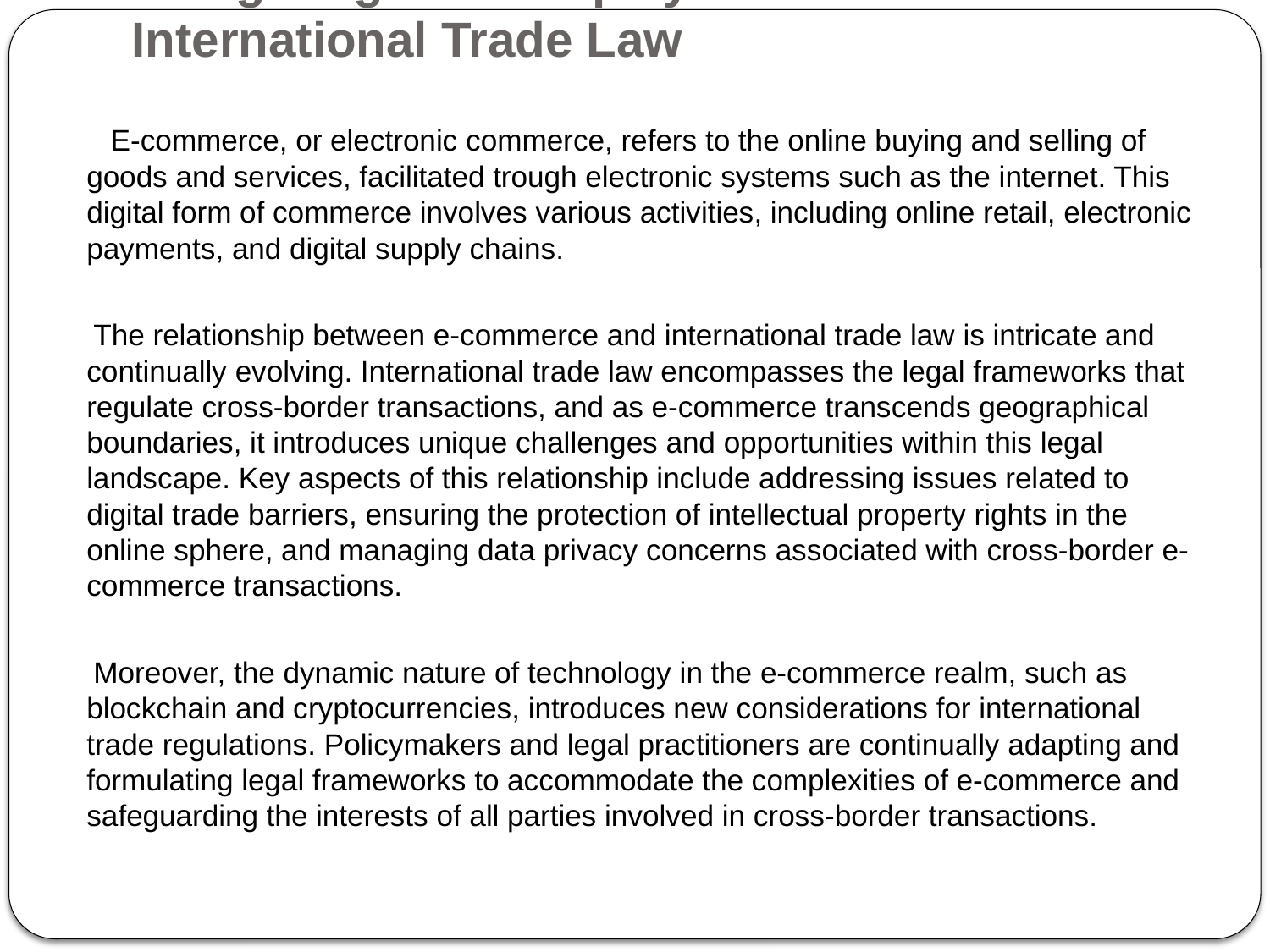

# Navigating the Interplay of E-Commerce and International Trade Law
      E-commerce, or electronic commerce, refers to the online buying and selling of goods and services, facilitated trough electronic systems such as the internet. This digital form of commerce involves various activities, including online retail, electronic payments, and digital supply chains.

     The relationship between e-commerce and international trade law is intricate and continually evolving. International trade law encompasses the legal frameworks that regulate cross-border transactions, and as e-commerce transcends geographical boundaries, it introduces unique challenges and opportunities within this legal landscape. Key aspects of this relationship include addressing issues related to digital trade barriers, ensuring the protection of intellectual property rights in the online sphere, and managing data privacy concerns associated with cross-border e-commerce transactions.

     Moreover, the dynamic nature of technology in the e-commerce realm, such as blockchain and cryptocurrencies, introduces new considerations for international trade regulations. Policymakers and legal practitioners are continually adapting and formulating legal frameworks to accommodate the complexities of e-commerce and safeguarding the interests of all parties involved in cross-border transactions.